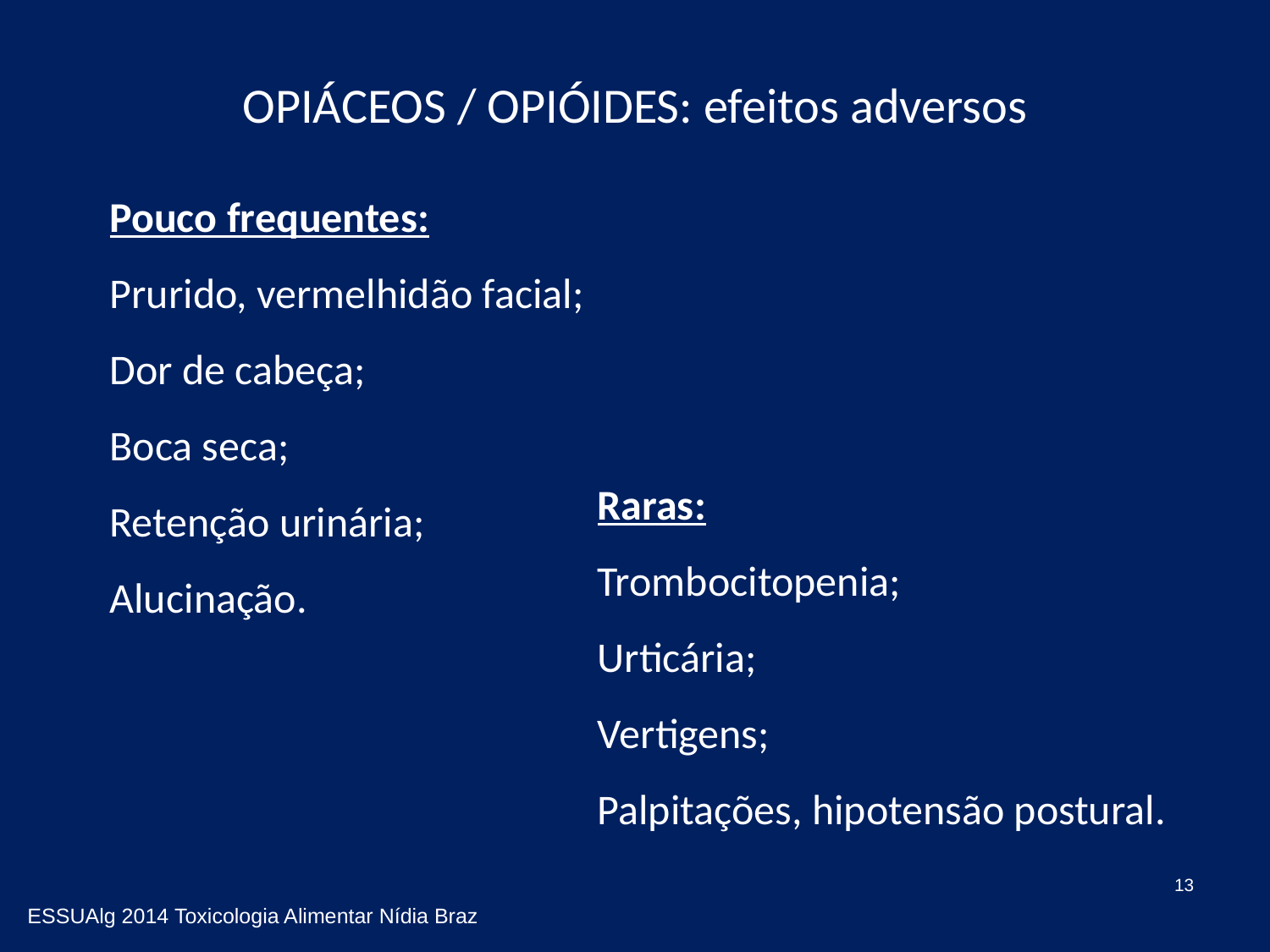

# OPIÁCEOS / OPIÓIDES: efeitos adversos
	Pouco frequentes:
	Prurido, vermelhidão facial;
	Dor de cabeça;
	Boca seca;
	Retenção urinária;
	Alucinação.

Raras:
Trombocitopenia;
Urticária;
Vertigens;
Palpitações, hipotensão postural.
13
ESSUAlg 2014 Toxicologia Alimentar Nídia Braz